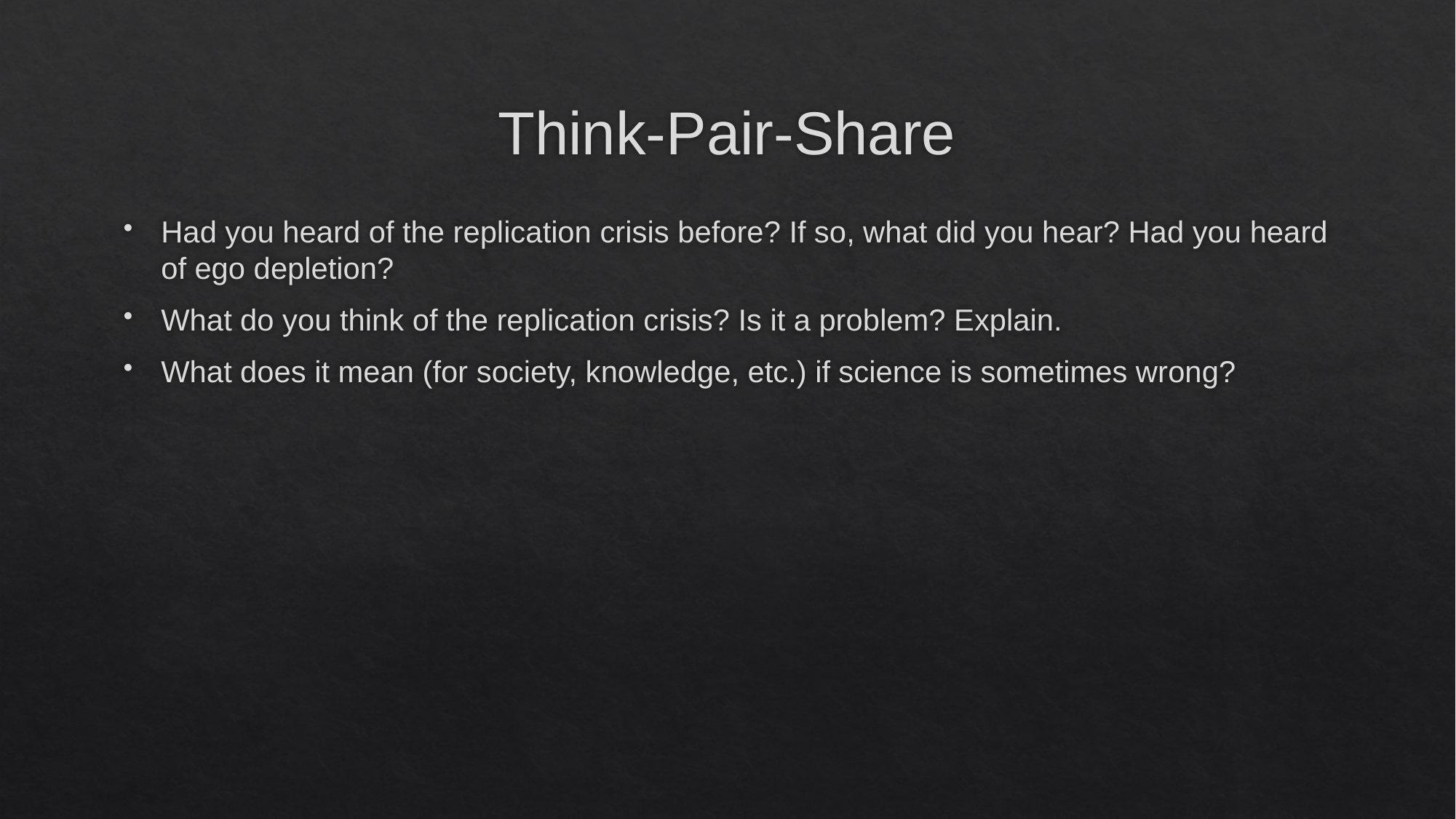

# Think-Pair-Share
Had you heard of the replication crisis before? If so, what did you hear? Had you heard of ego depletion?
What do you think of the replication crisis? Is it a problem? Explain.
What does it mean (for society, knowledge, etc.) if science is sometimes wrong?